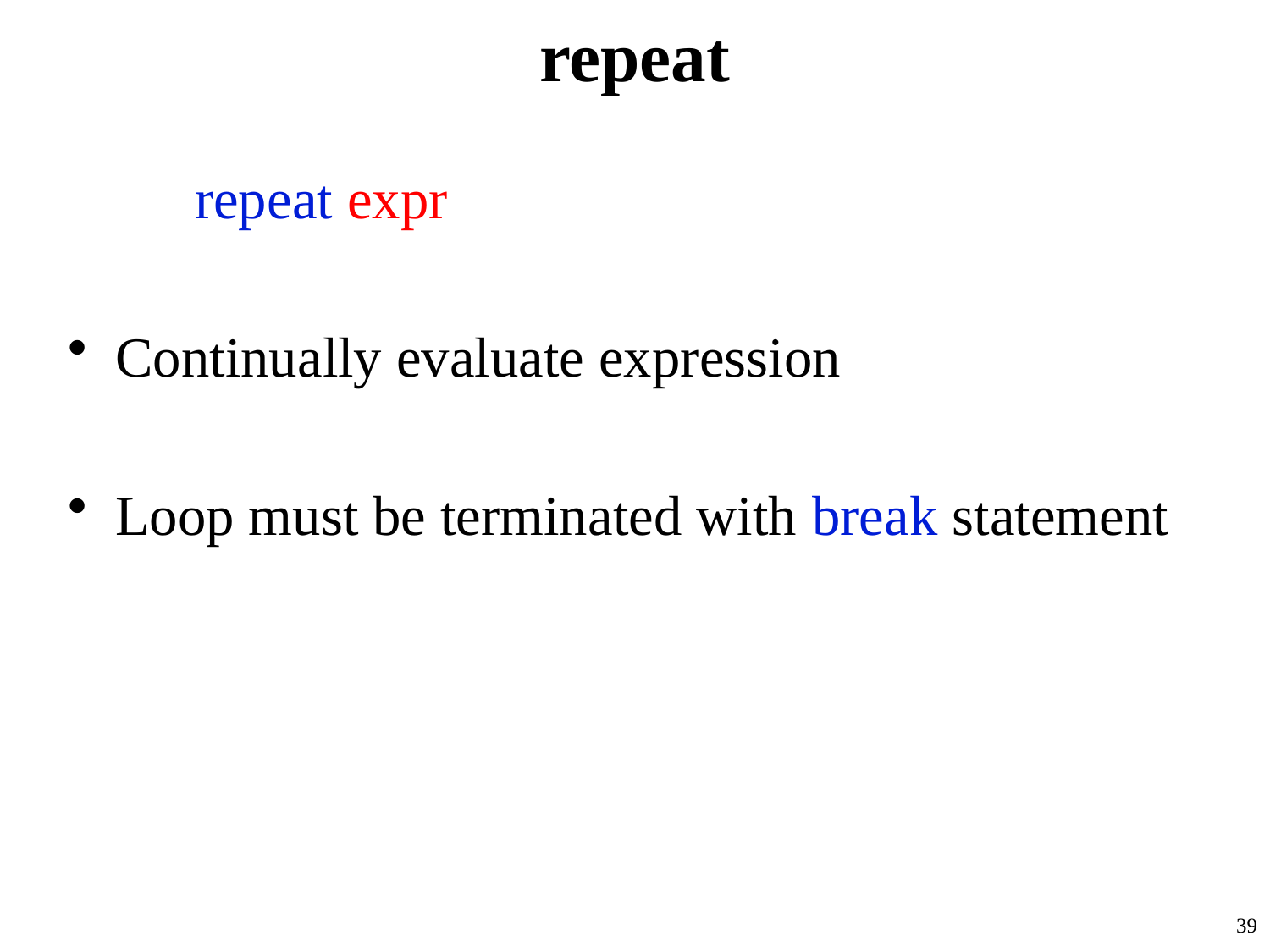

# repeat
	repeat expr

Continually evaluate expression

Loop must be terminated with break statement
39